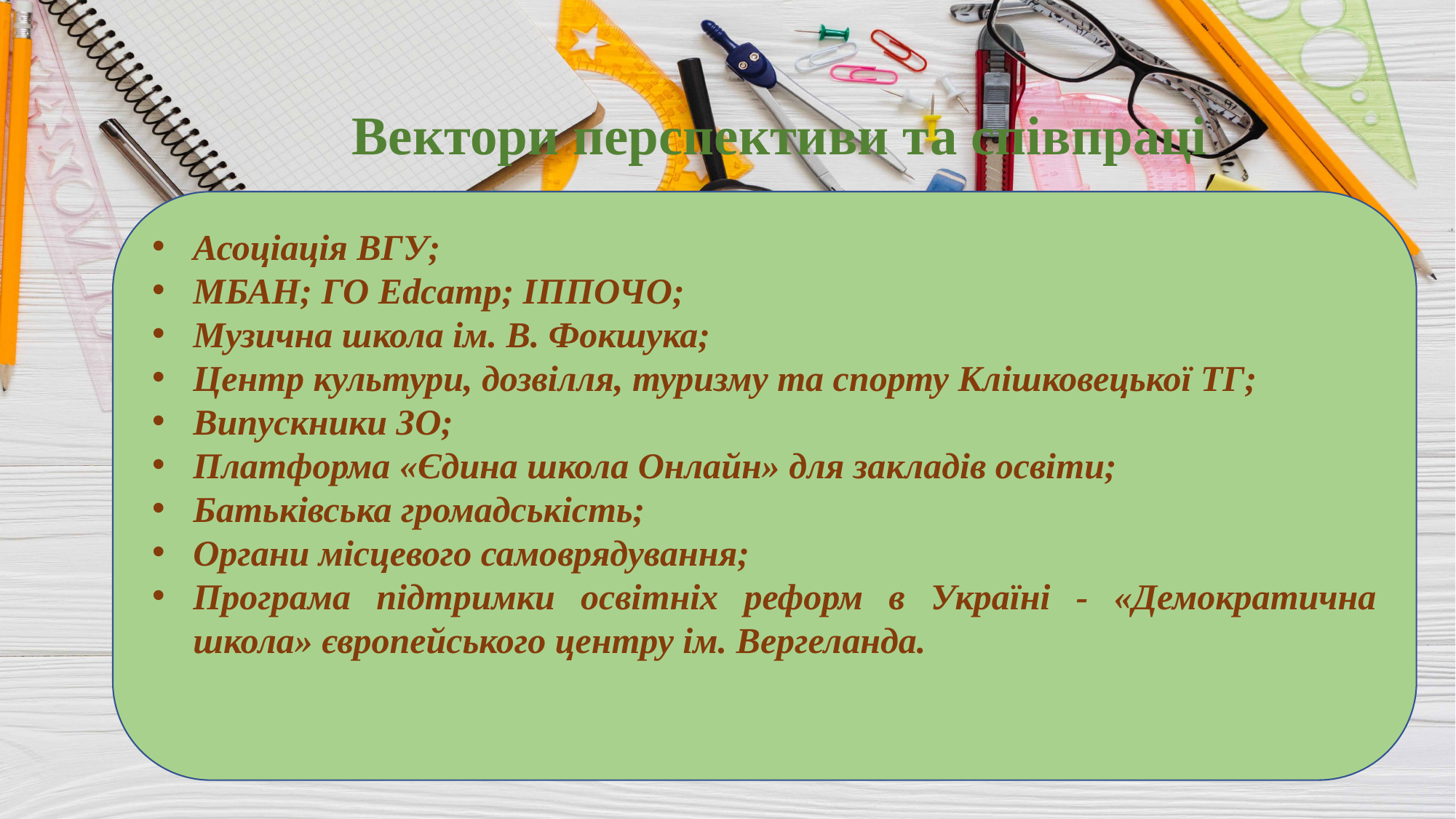

Вектори перспективи та співпраці

Асоціація ВГУ;
МБАН; ГО Edcamp; ІППОЧО;
Музична школа ім. В. Фокшука;
Центр культури, дозвілля, туризму та спорту Клішковецької ТГ;
Випускники ЗО;
Платформа «Єдина школа Онлайн» для закладів освіти;
Батьківська громадськість;
Органи місцевого самоврядування;
Програма підтримки освітніх реформ в Україні - «Демократична школа» європейського центру ім. Вергеланда.